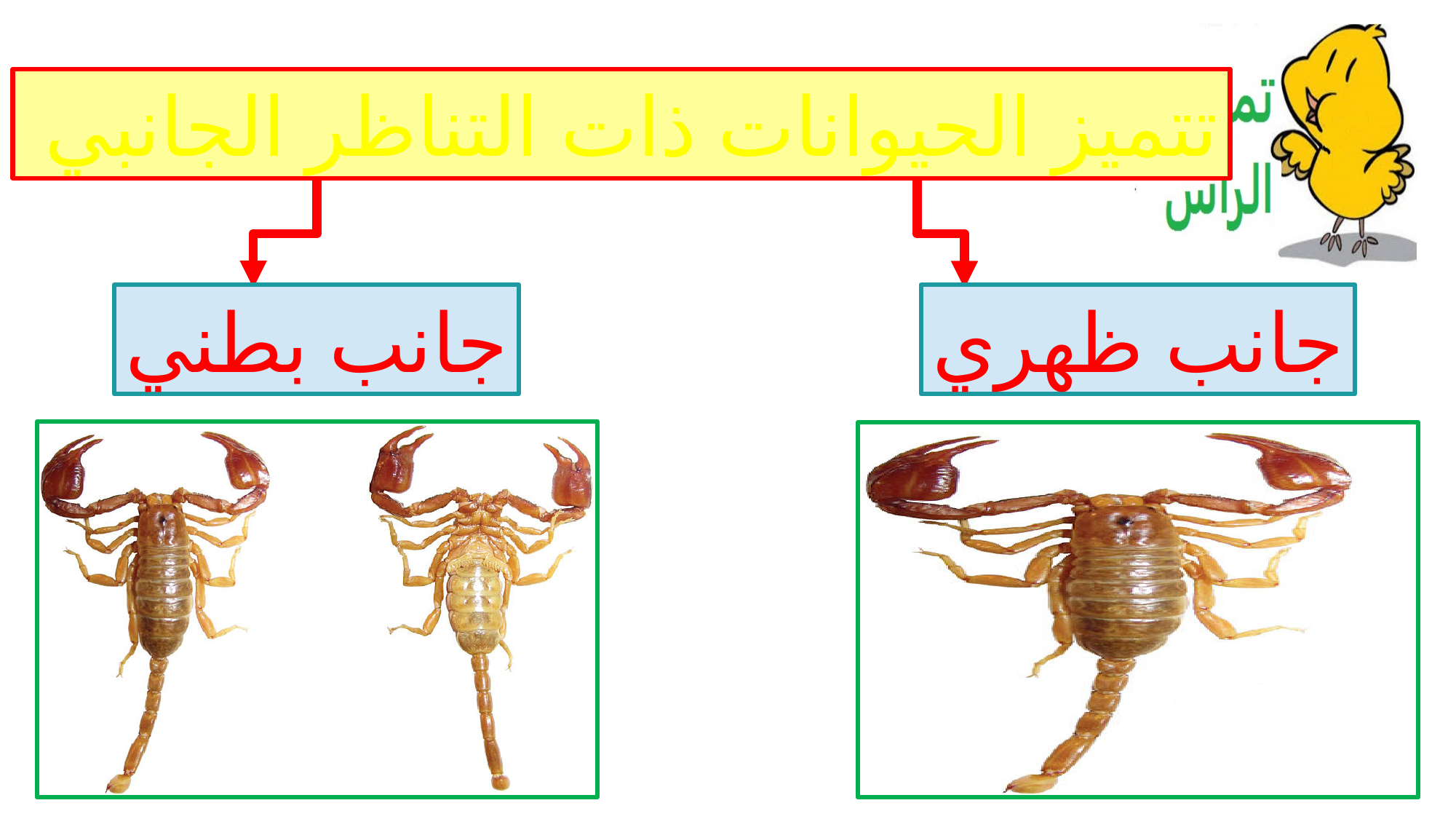

تتميز الحيوانات ذات التناظر الجانبي
جانب ظهري

جانب بطني